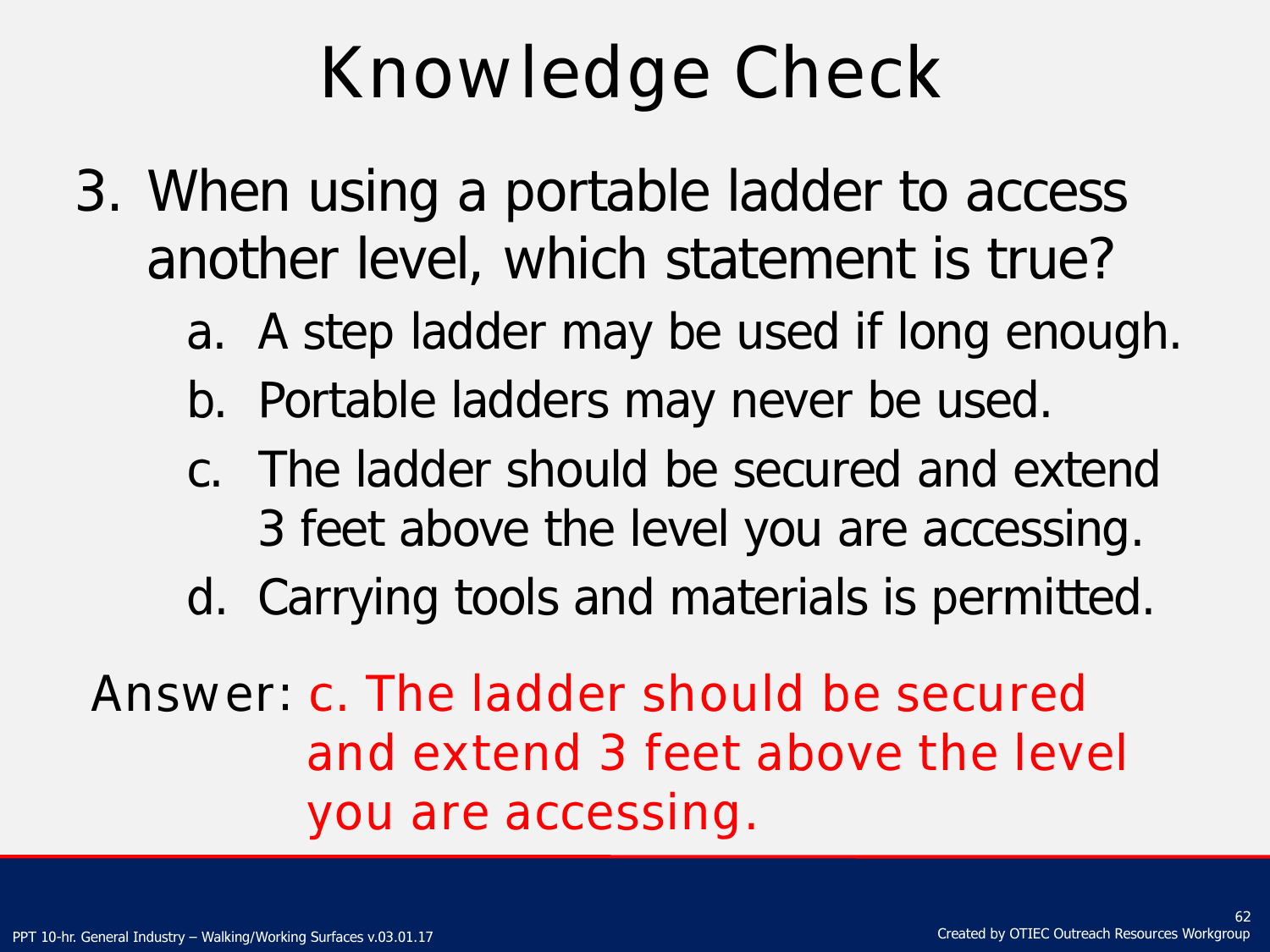

# Knowledge Check
When using a portable ladder to access another level, which statement is true?
A step ladder may be used if long enough.
Portable ladders may never be used.
The ladder should be secured and extend 3 feet above the level you are accessing.
Carrying tools and materials is permitted.
Answer: c. The ladder should be secured
               and extend 3 feet above the level
               you are accessing.